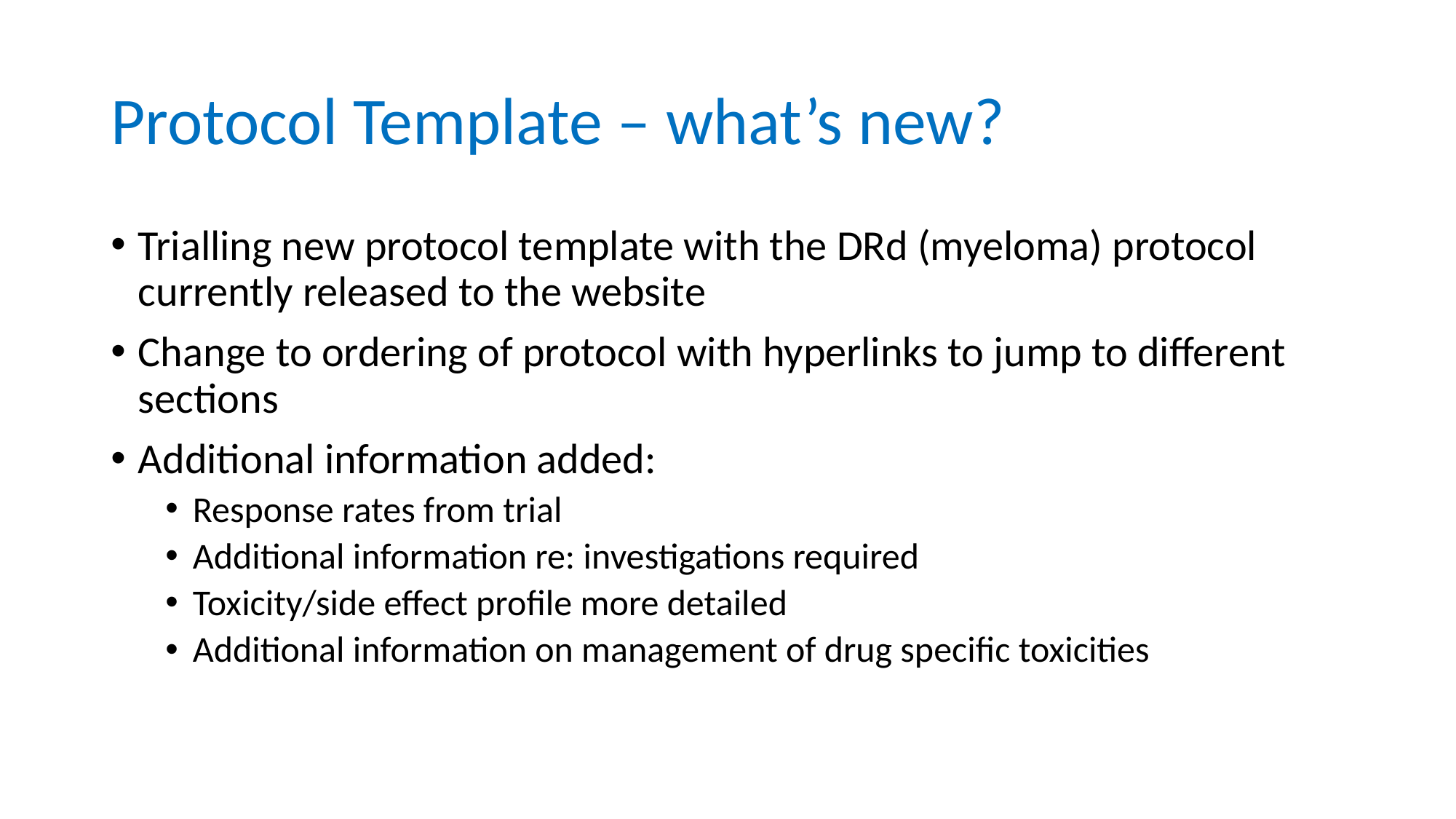

# Protocol Template – what’s new?
Trialling new protocol template with the DRd (myeloma) protocol currently released to the website
Change to ordering of protocol with hyperlinks to jump to different sections
Additional information added:
Response rates from trial
Additional information re: investigations required
Toxicity/side effect profile more detailed
Additional information on management of drug specific toxicities